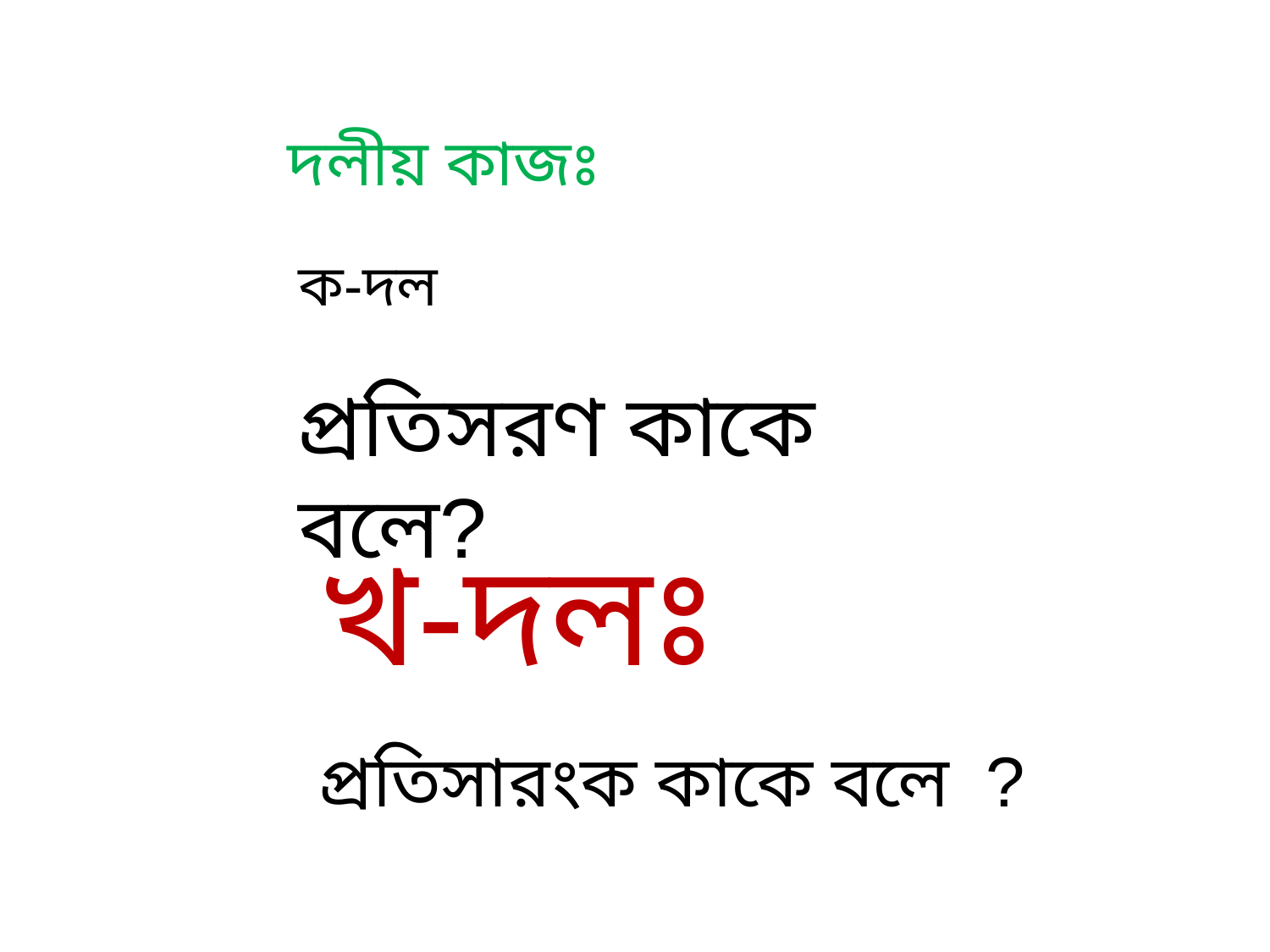

দলীয় কাজঃ
ক-দল

প্রতিসরণ কাকে বলে?
খ-দলঃ
প্রতিসারংক কাকে বলে  ?